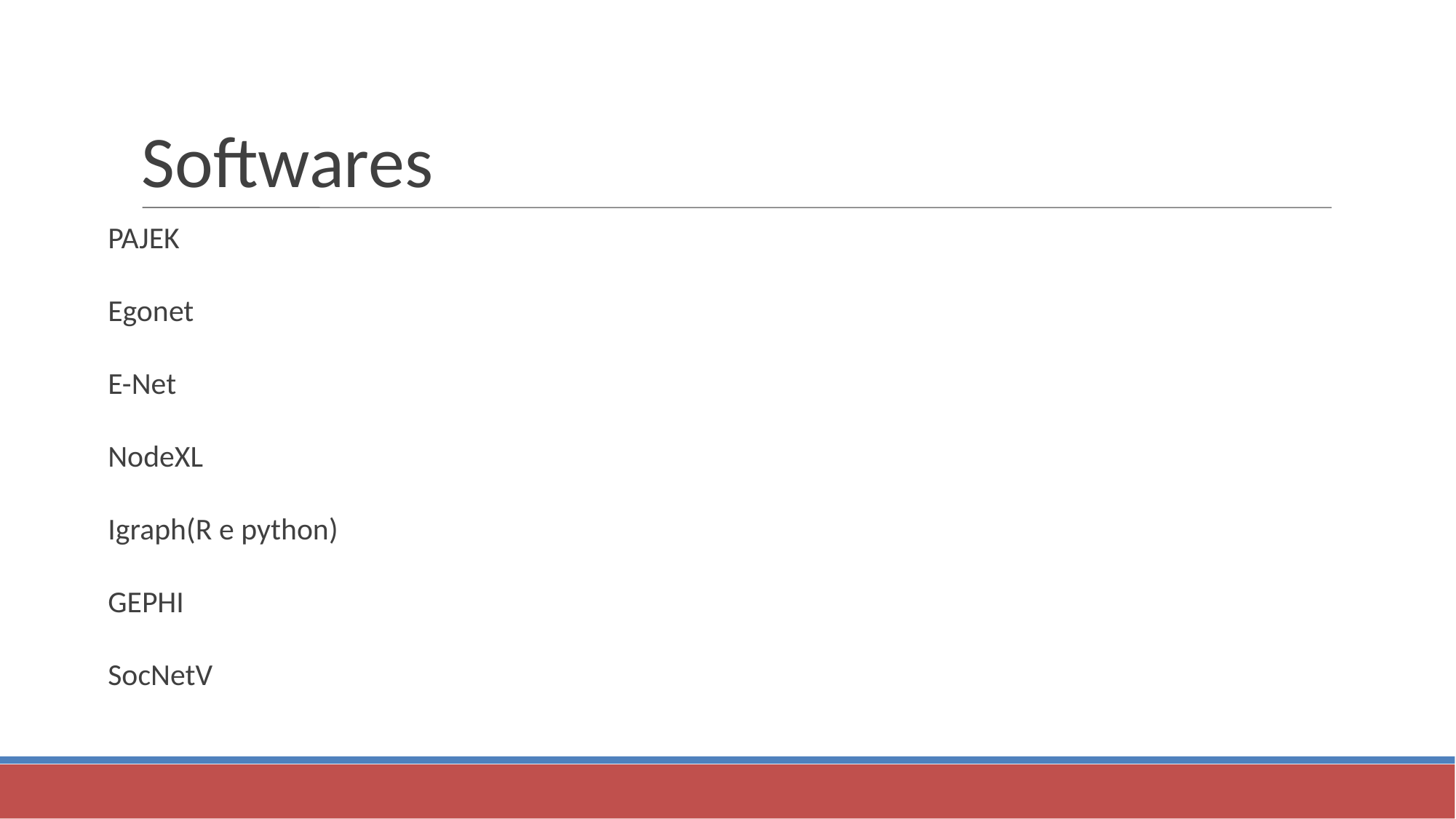

Softwares

PAJEK

Egonet

E-Net

NodeXL

Igraph(R e python)

GEPHI

SocNetV